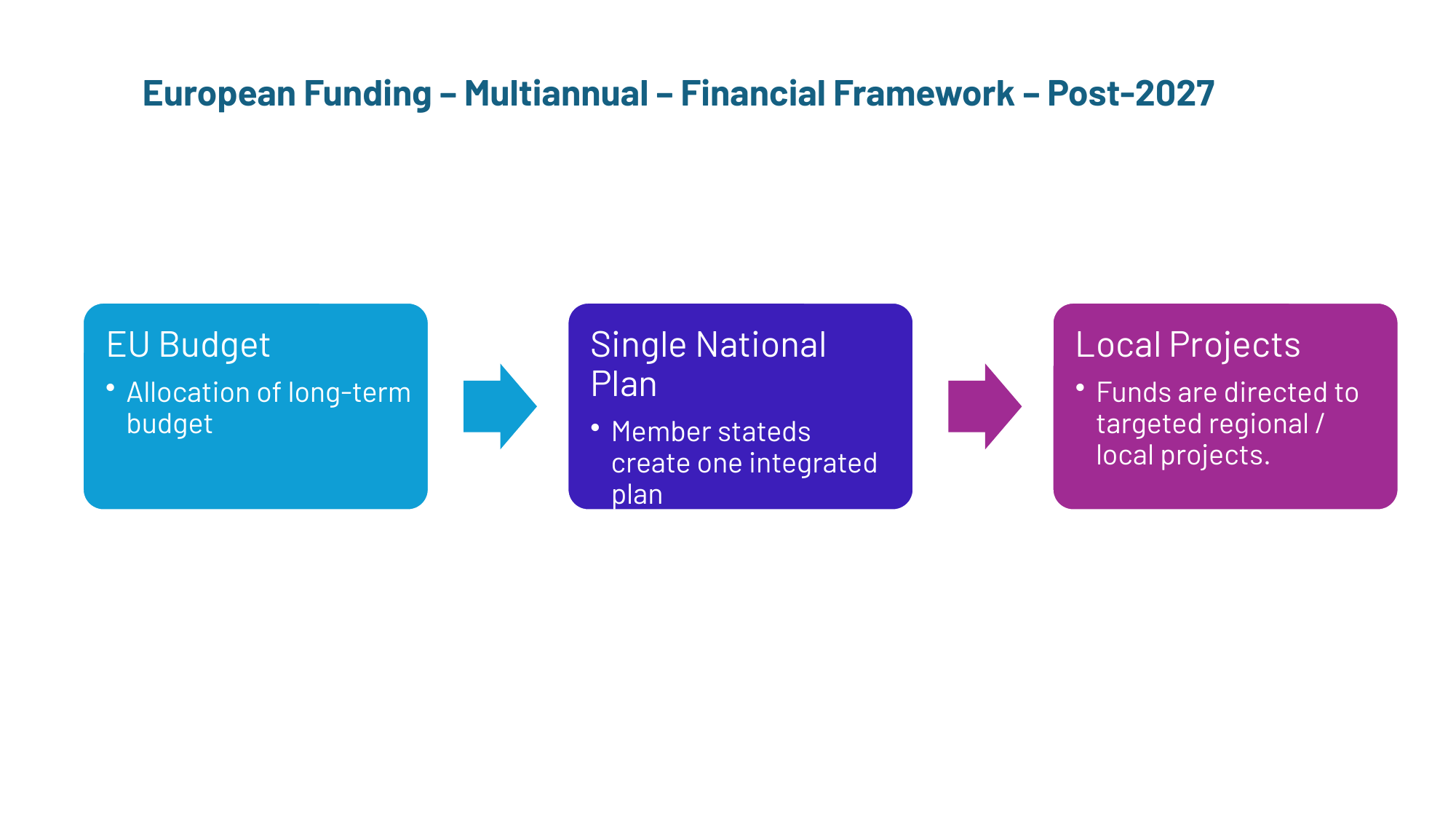

EU Budget
Allocation of long-term budget

Single National Plan
Member stateds create one integrated plan

Local Projects
Funds are directed to targeted regional / local projects.
European Funding – Multiannual – Financial Framework – Post-2027